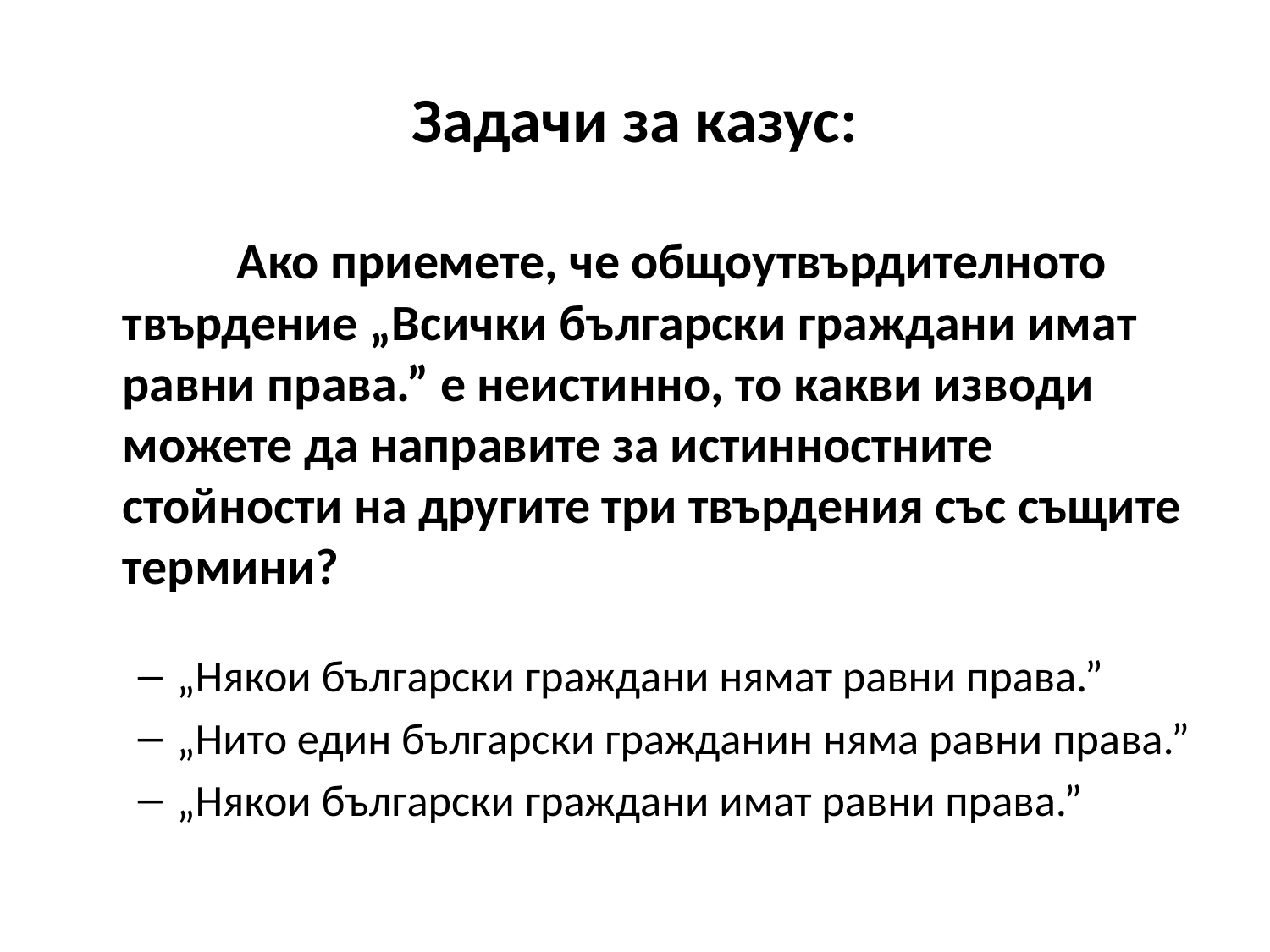

# Задачи за казус:
		Ако приемете, че общоутвърдителното твърдение „Всички български граждани имат равни права.” е неистинно, то какви изводи можете да направите за истинностните стойности на другите три твърдения със същите термини?

„Някои български граждани нямат равни права.”
„Нито един български гражданин няма равни права.”
„Някои български граждани имат равни права.”